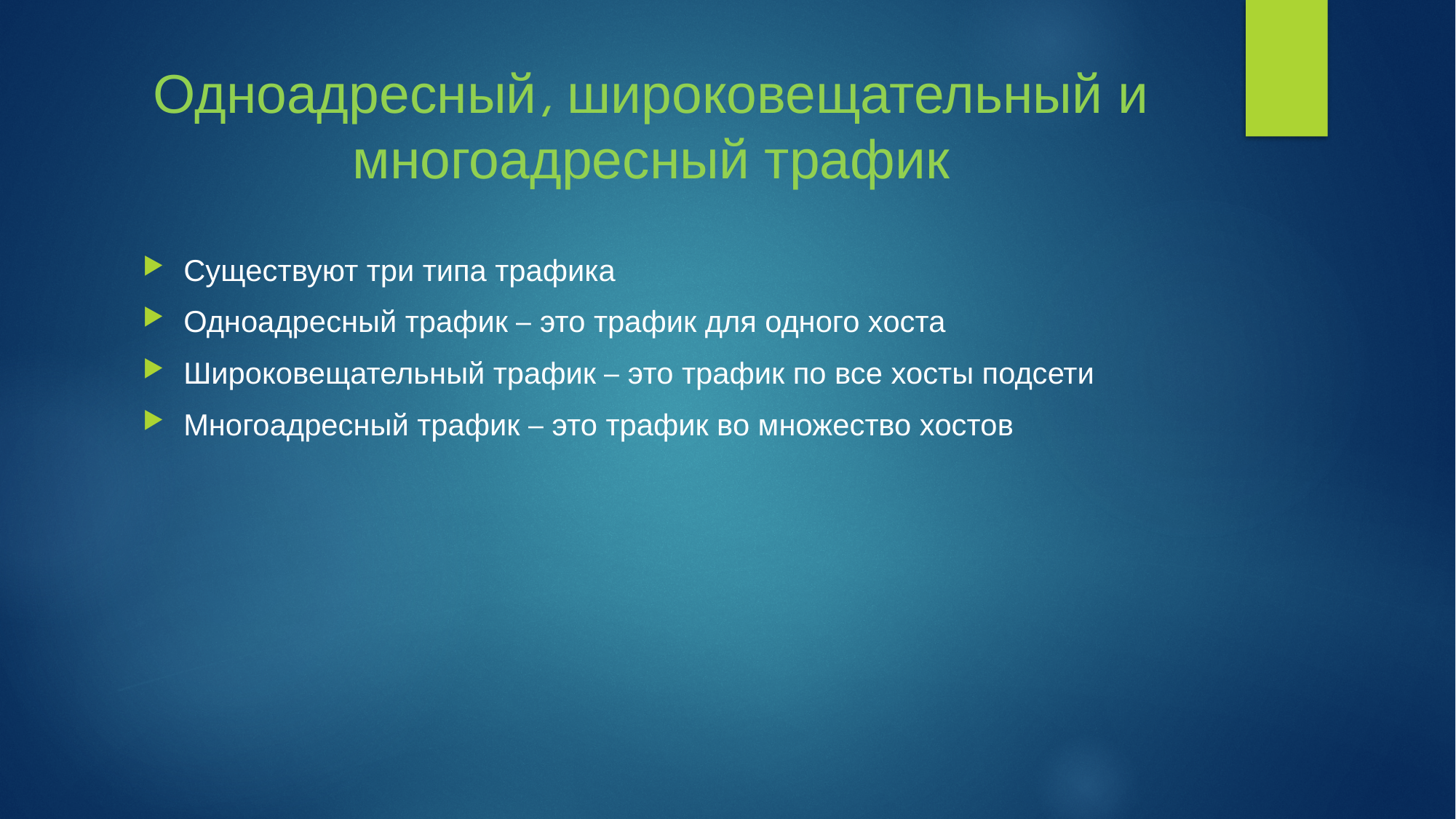

# Одноадресный, широковещательный и многоадресный трафик
Существуют три типа трафика
Одноадресный трафик – это трафик для одного хоста
Широковещательный трафик – это трафик по все хосты подсети
Многоадресный трафик – это трафик во множество хостов